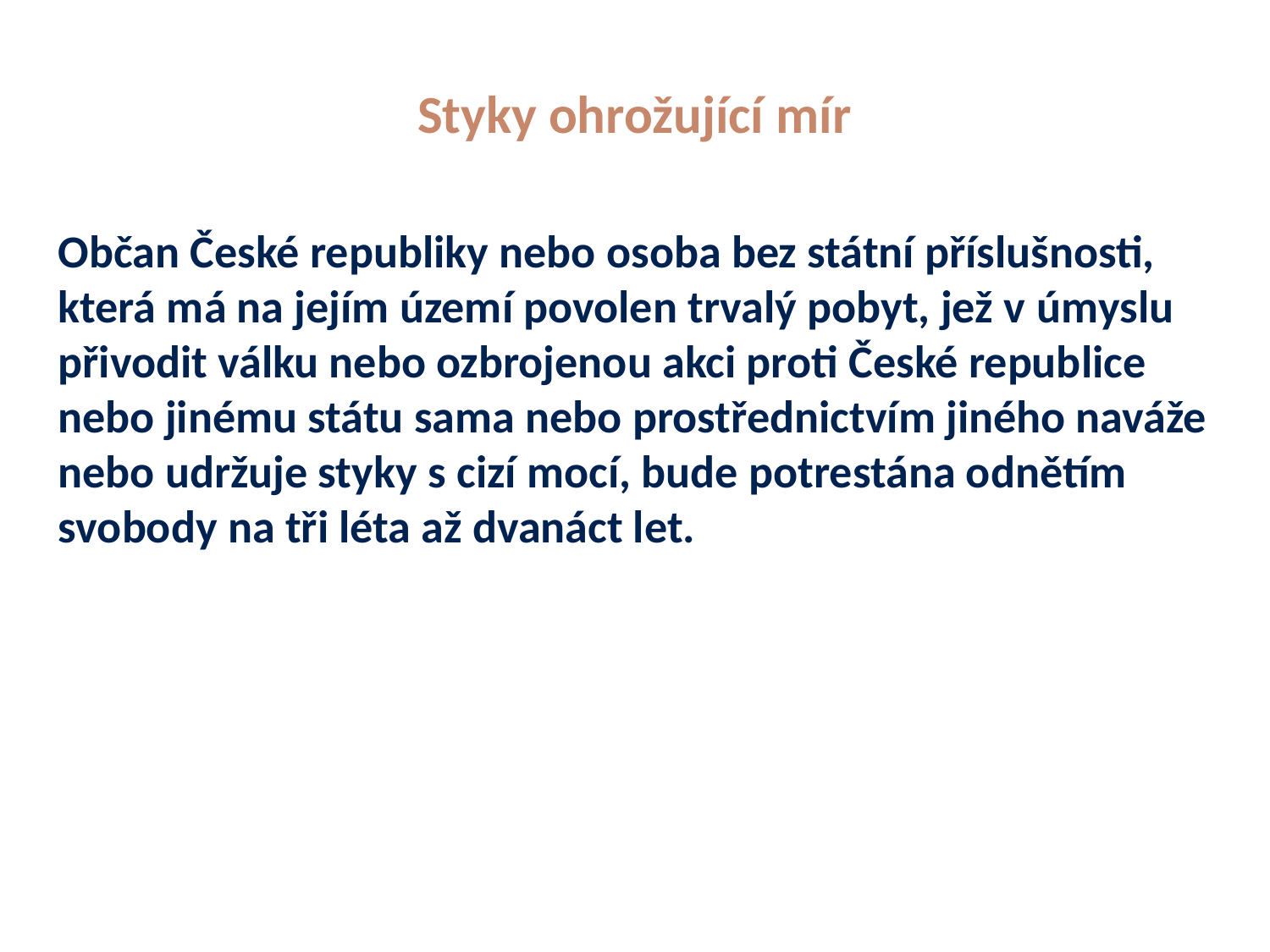

# Styky ohrožující mír
Občan České republiky nebo osoba bez státní příslušnosti, která má na jejím území povolen trvalý pobyt, jež v úmyslu přivodit válku nebo ozbrojenou akci proti České republice nebo jinému státu sama nebo prostřednictvím jiného naváže nebo udržuje styky s cizí mocí, bude potrestána odnětím svobody na tři léta až dvanáct let.